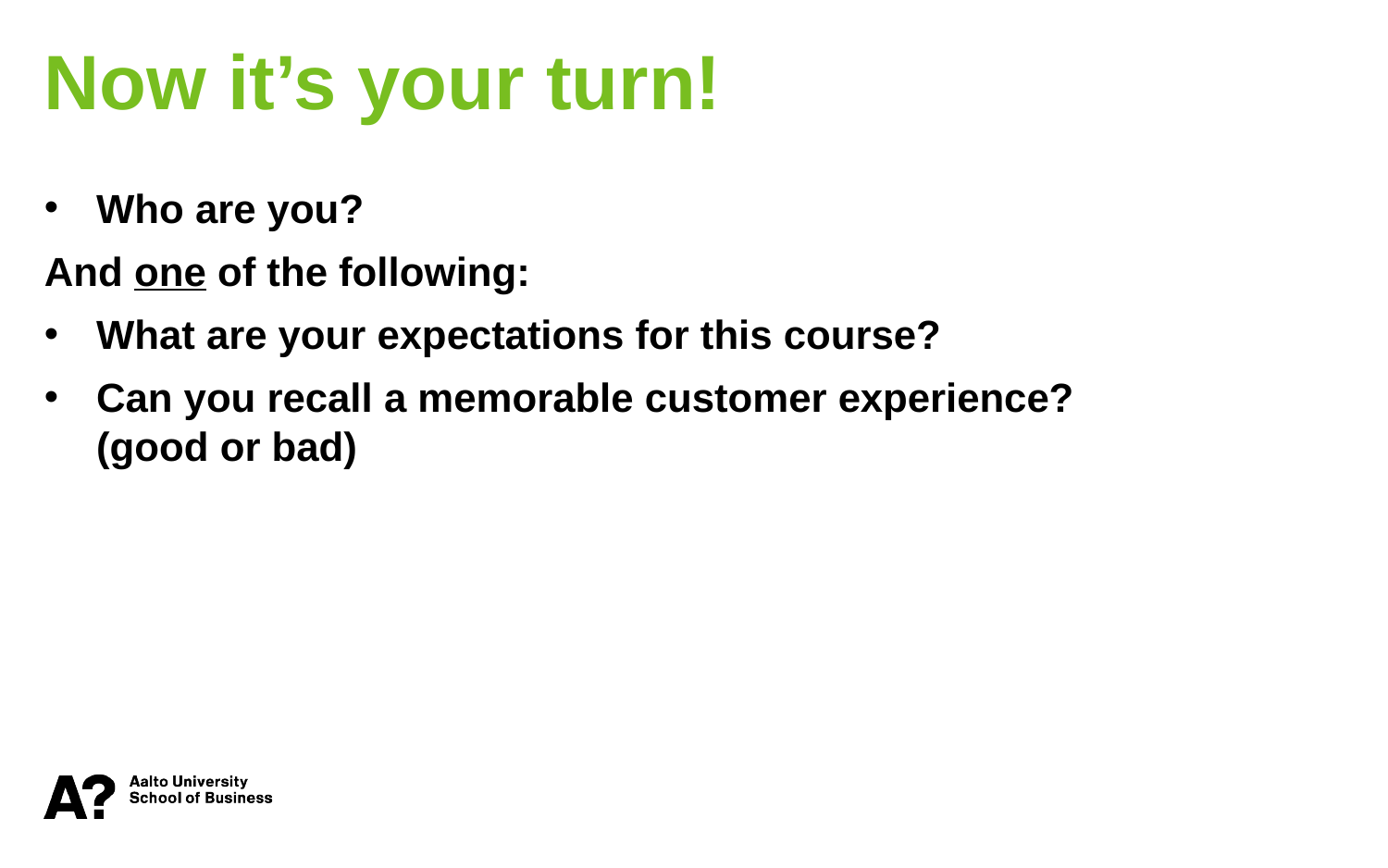

Now it’s your turn!
Who are you?
And one of the following:
What are your expectations for this course?
Can you recall a memorable customer experience? (good or bad)